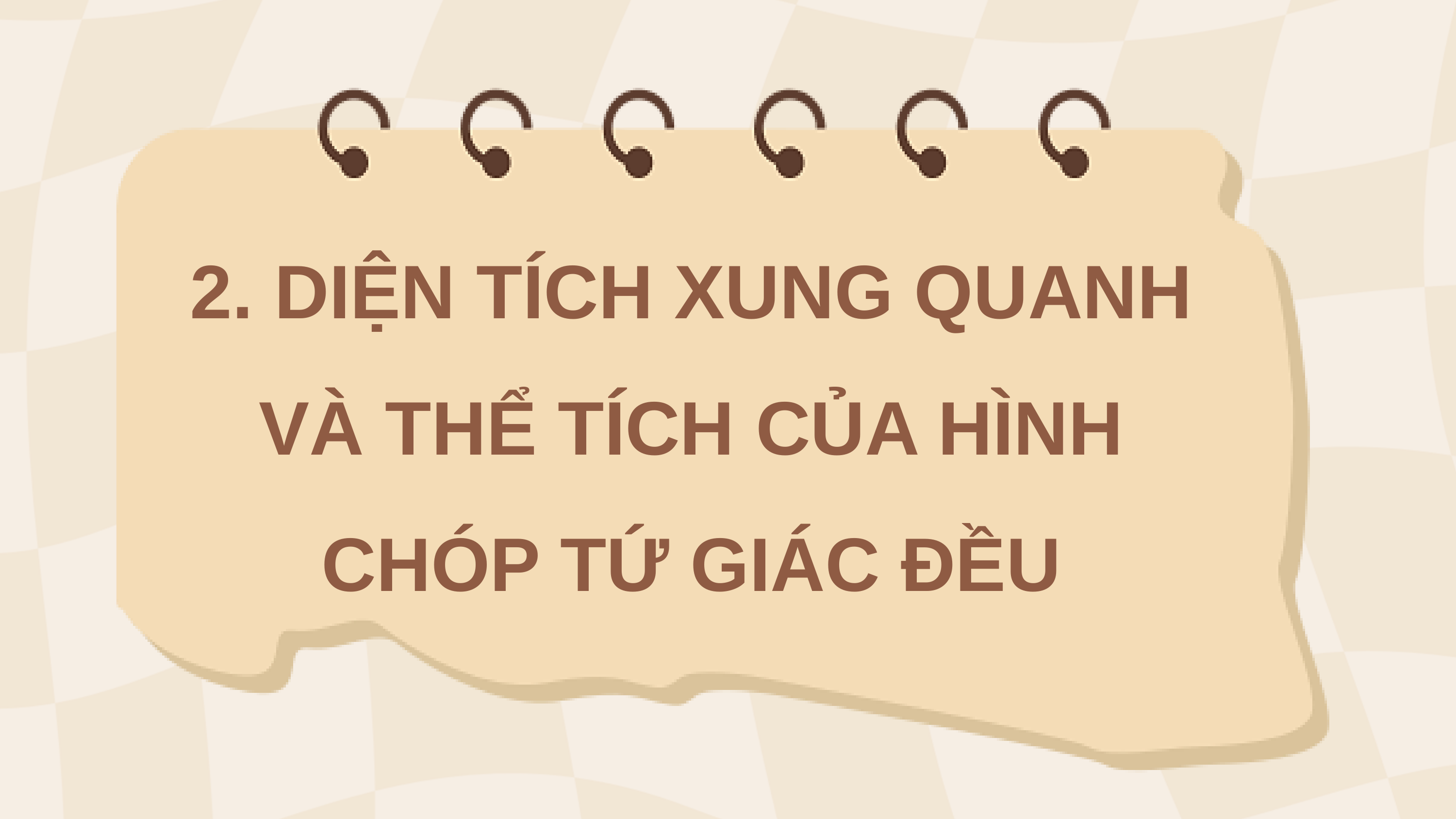

2. DIỆN TÍCH XUNG QUANH VÀ THỂ TÍCH CỦA HÌNH CHÓP TỨ GIÁC ĐỀU